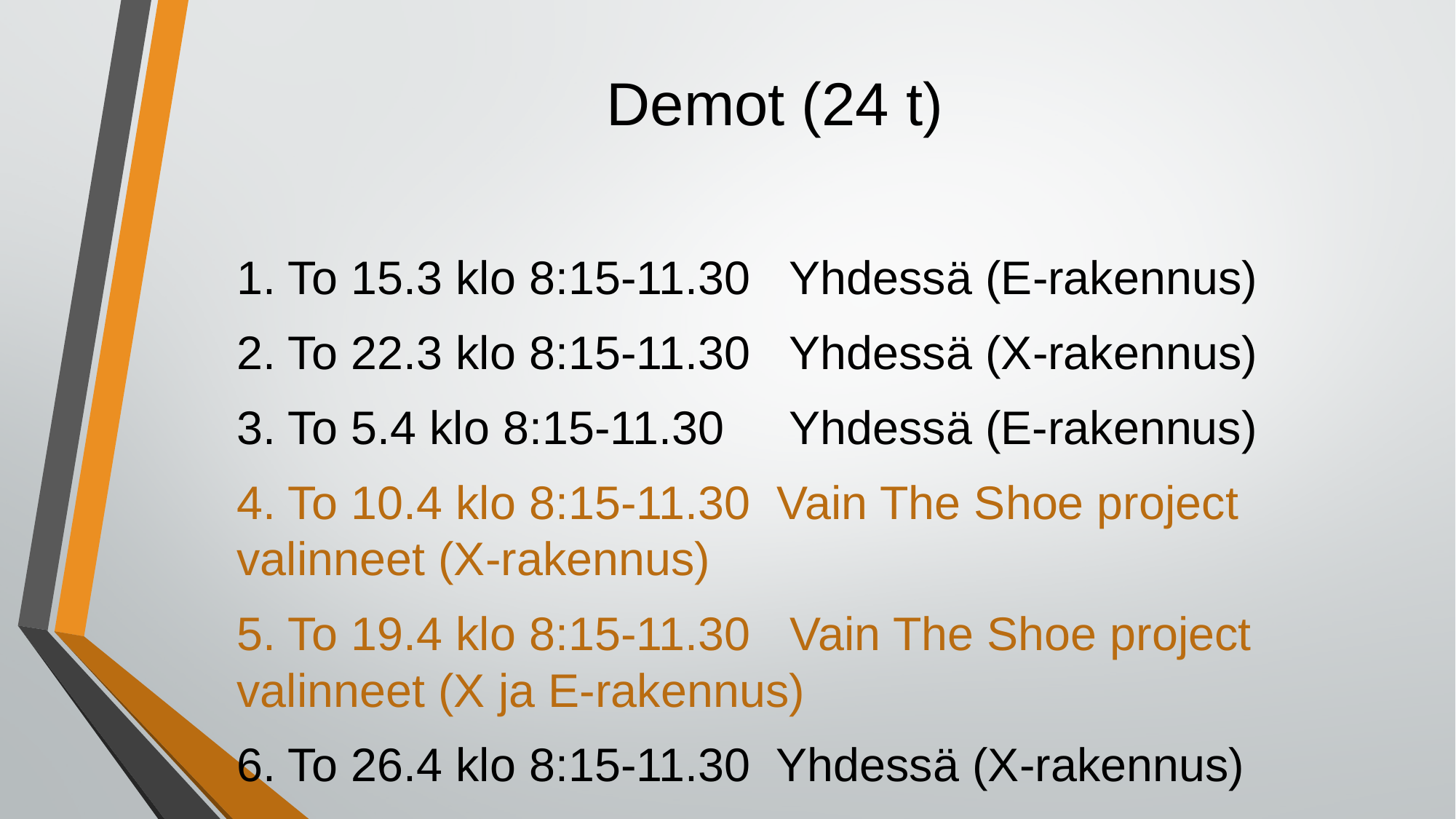

# Demot (24 t)
1. To 15.3 klo 8:15-11.30   Yhdessä (E-rakennus)
2. To 22.3 klo 8:15-11.30   Yhdessä (X-rakennus)
3. To 5.4 klo 8:15-11.30     Yhdessä (E-rakennus)
4. To 10.4 klo 8:15-11.30  Vain The Shoe project valinneet (X-rakennus)
5. To 19.4 klo 8:15-11.30   Vain The Shoe project valinneet (X ja E-rakennus)
6. To 26.4 klo 8:15-11.30  Yhdessä (X-rakennus)